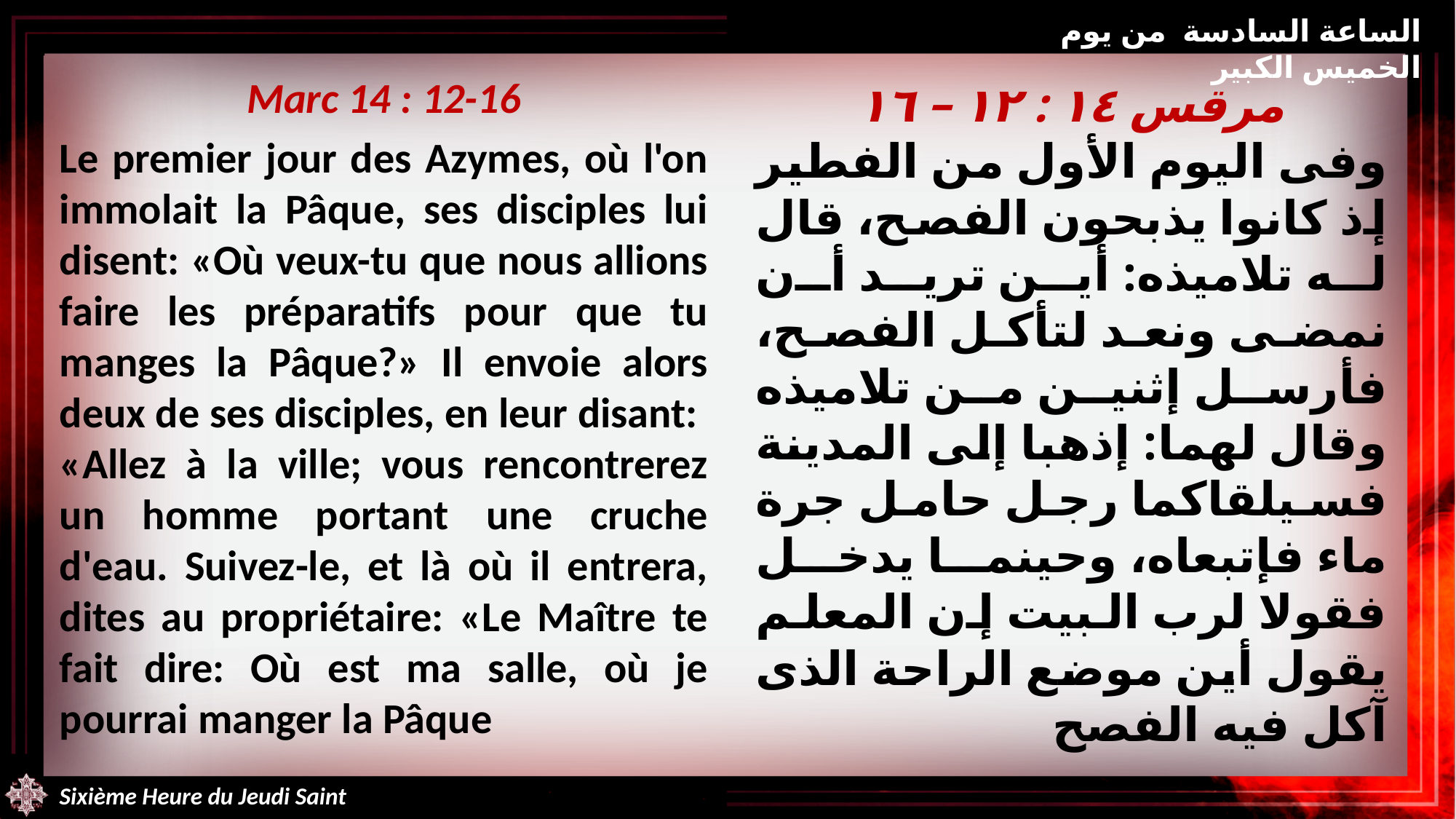

الساعة السادسة  من يوم الخميس الكبير
Marc 14 : 12-16
Le premier jour des Azymes, où l'on immolait la Pâque, ses disciples lui disent: «Où veux-tu que nous allions faire les préparatifs pour que tu manges la Pâque?» Il envoie alors deux de ses disciples, en leur disant:  «Allez à la ville; vous rencontrerez un homme portant une cruche d'eau. Suivez-le, et là où il entrera, dites au propriétaire: «Le Maître te fait dire: Où est ma salle, où je pourrai manger la Pâque

مرقس ١٤ : ١٢ – ١٦
وفى اليوم الأول من الفطير إذ كانوا يذبحون الفصح، قال له تلاميذه: أين تريد أن نمضى ونعد لتأكل الفصح، فأرسل إثنين من تلاميذه وقال لهما: إذهبا إلى المدينة فسيلقاكما رجل حامل جرة ماء فإتبعاه، وحينما يدخل فقولا لرب البيت إن المعلم يقول أين موضع الراحة الذى آكل فيه الفصح

Sixième Heure du Jeudi Saint